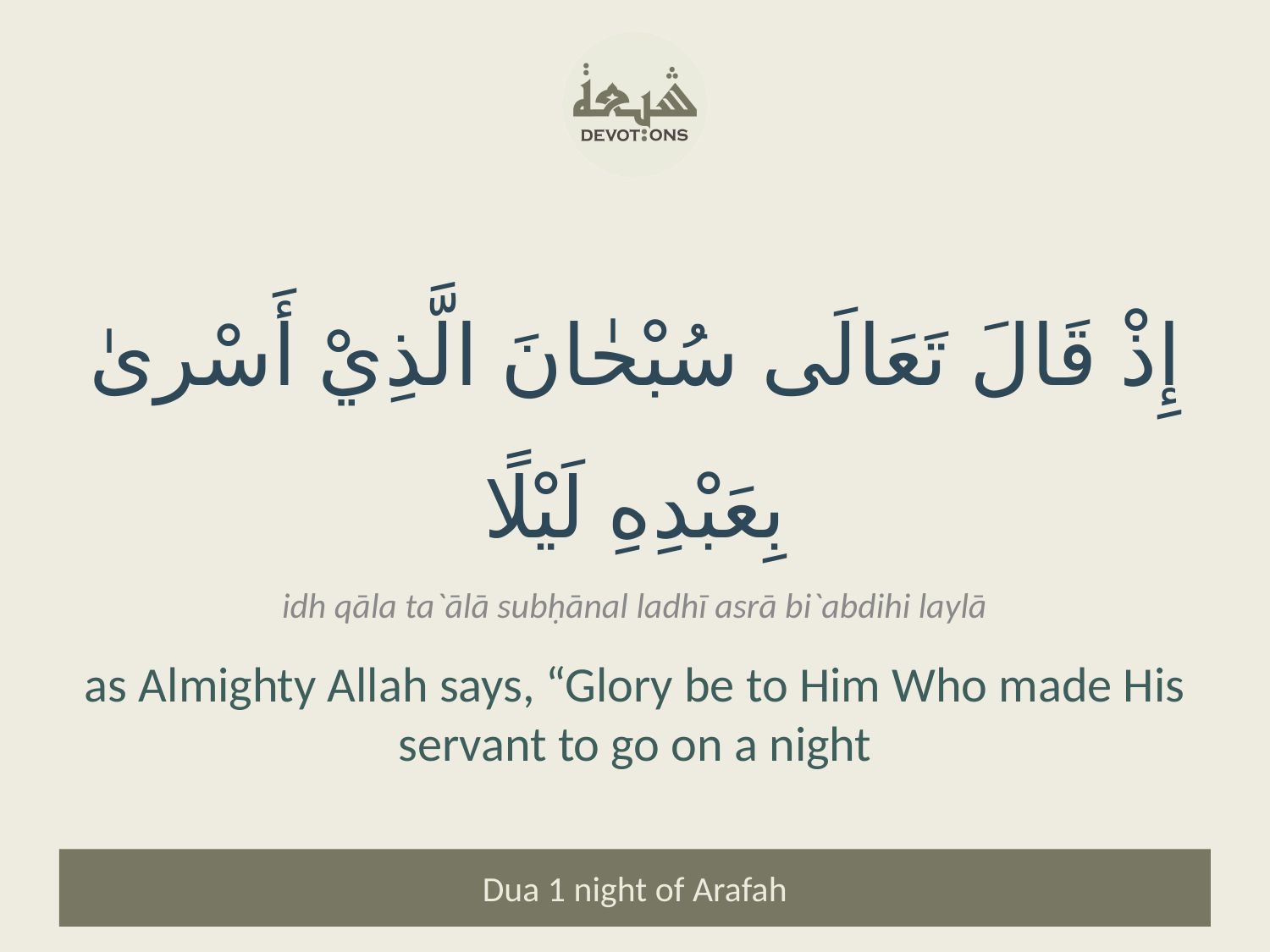

إِذْ قَالَ تَعَالَى سُبْحٰانَ الَّذِيْ أَسْرىٰ بِعَبْدِهِ لَيْلًا
idh qāla ta`ālā subḥānal ladhī asrā bi`abdihi laylā
as Almighty Allah says, “Glory be to Him Who made His servant to go on a night
Dua 1 night of Arafah